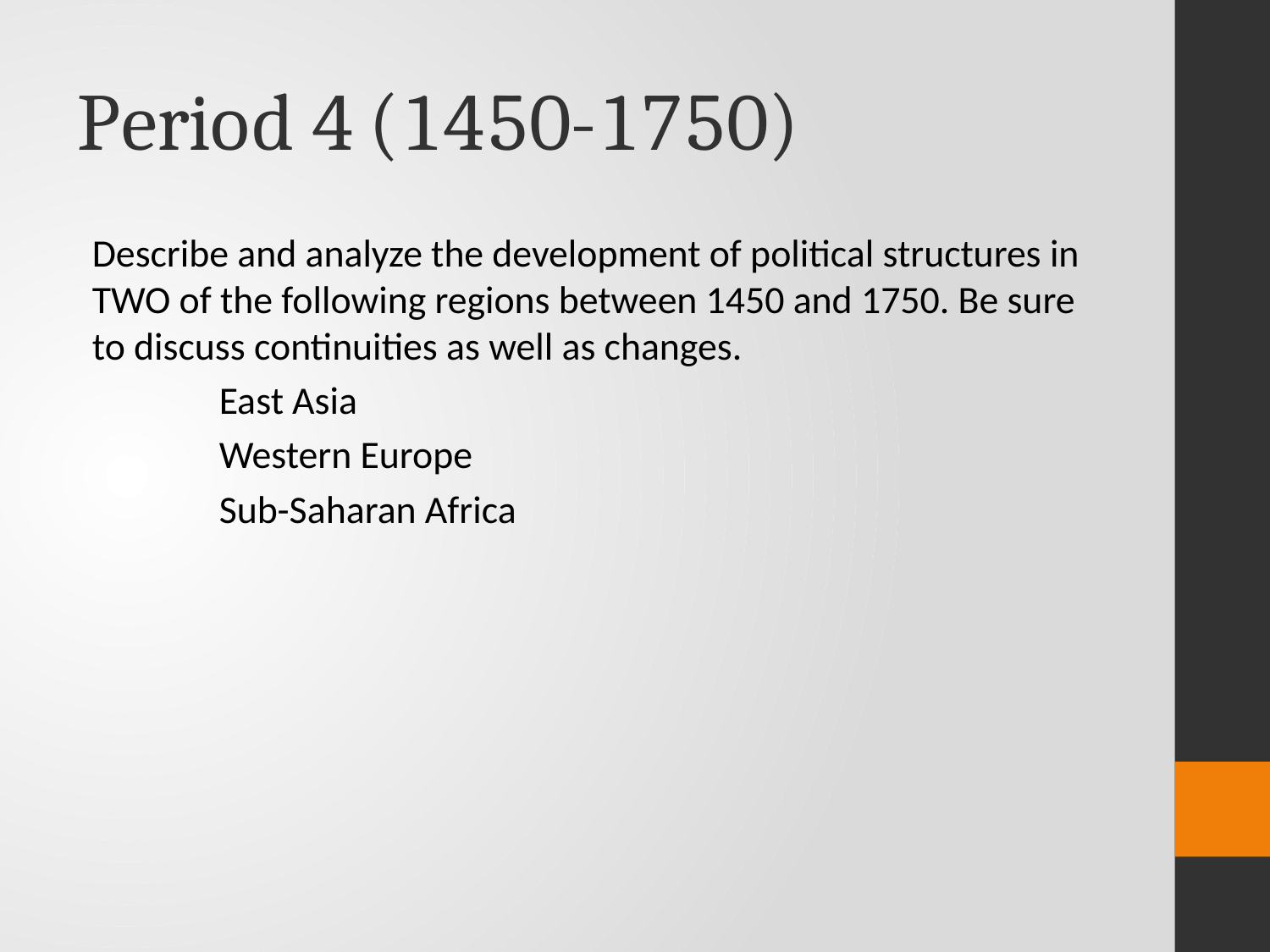

# Period 4 (1450-1750)
Describe and analyze the development of political structures in TWO of the following regions between 1450 and 1750. Be sure to discuss continuities as well as changes.
	East Asia
	Western Europe
	Sub-Saharan Africa